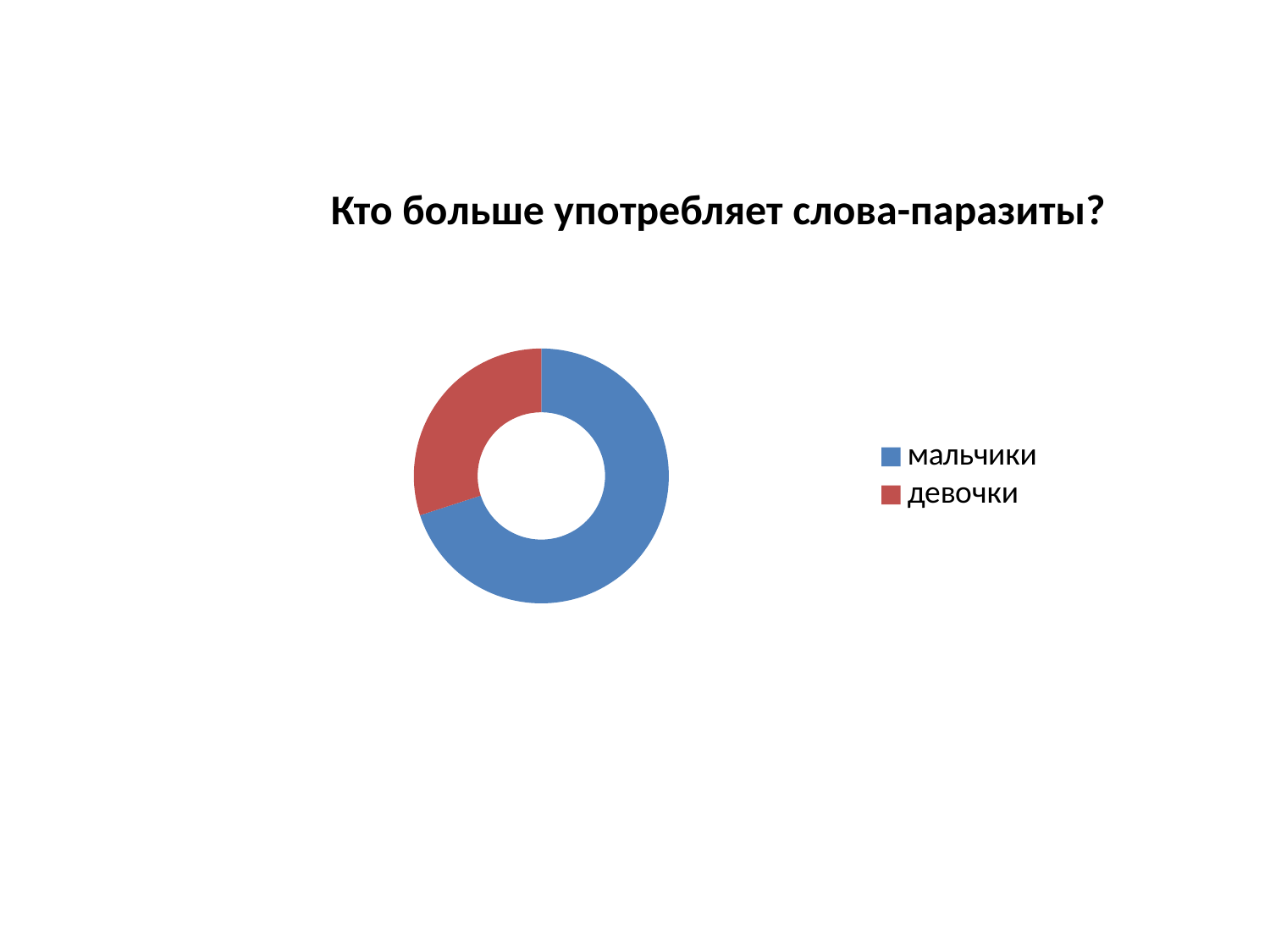

Кто больше употребляет слова-паразиты?

### Chart

| Category | Ряд 1 | Столбец1 | Столбец2 |
|---|---|---|---|
| мальчики | 14.0 | None | None |
| девочки | 6.0 | None | None |